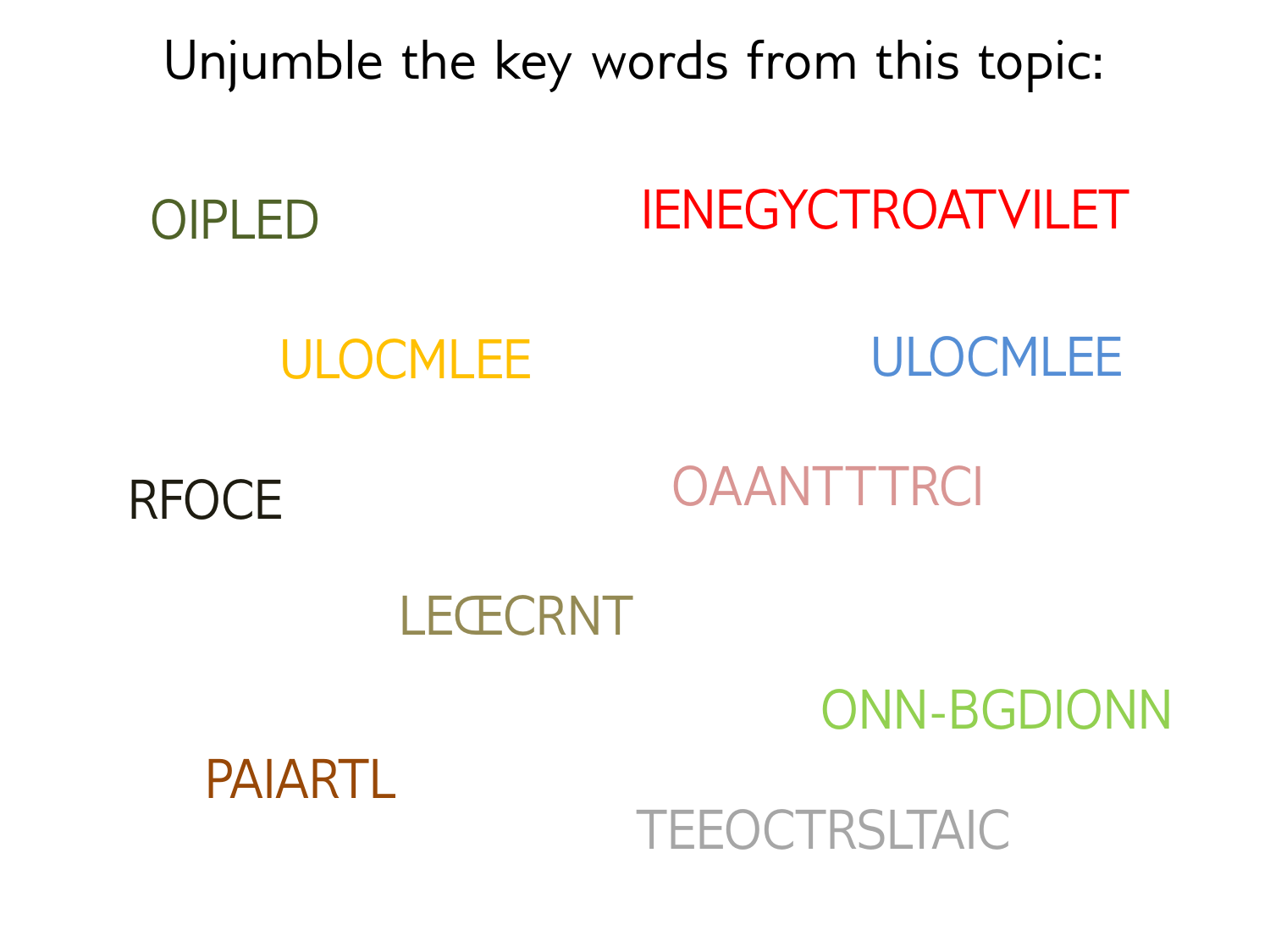

# Unjumble the key words from this topic:
IENEGYCTROATVILET
OIPLED
ULOCMLEE
ULOCMLEE
OAANTTTRCI
RFOCE
LEOECRNT
ONN-BGDIONN
PAIARTL
TEEOCTRSLTAIC